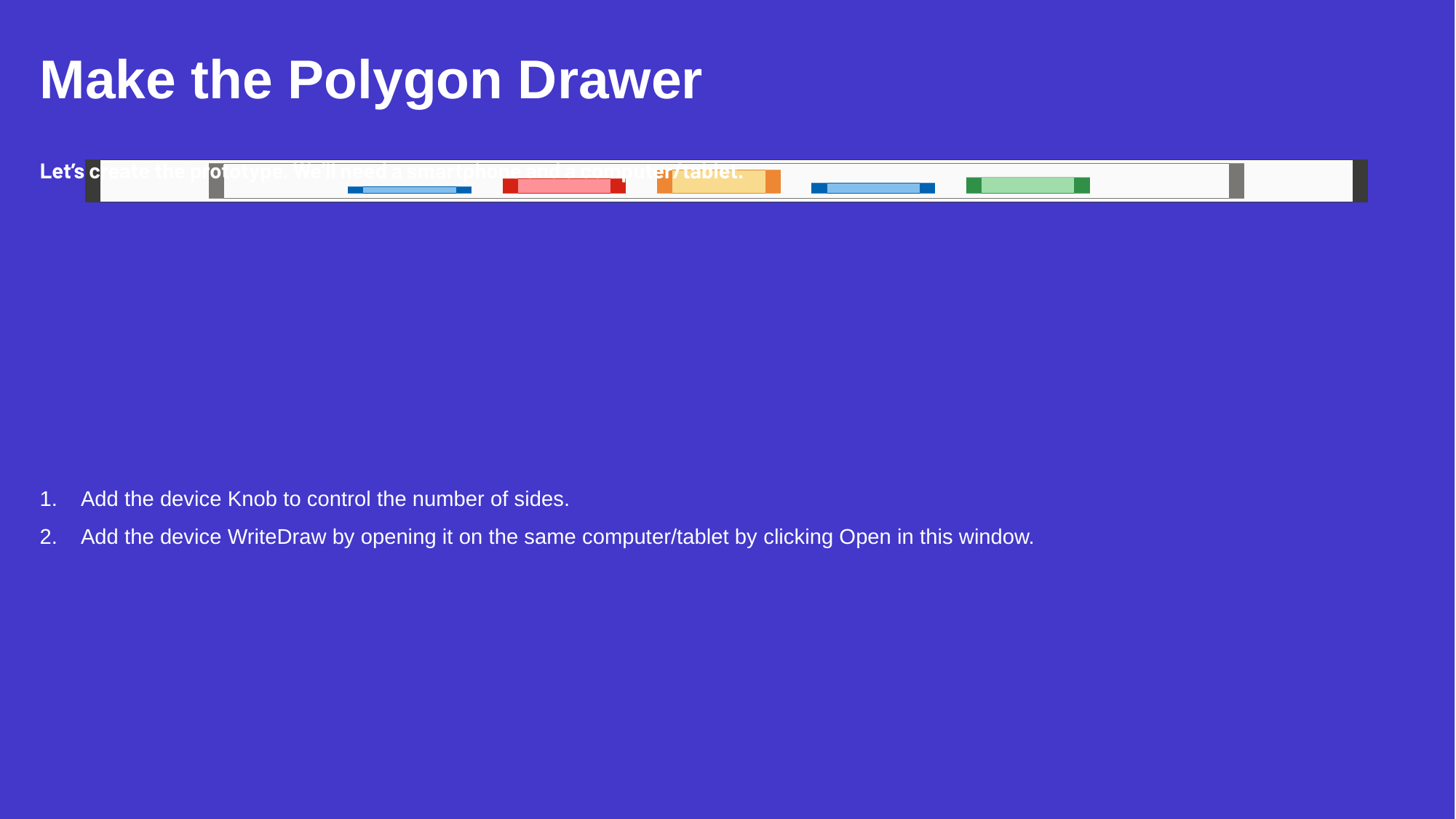

# Make the Polygon Drawer
Let’s create the prototype. We’ll need a smartphone and a computer/tablet.
Add the device Knob to control the number of sides.
Add the device WriteDraw by opening it on the same computer/tablet by clicking Open in this window.